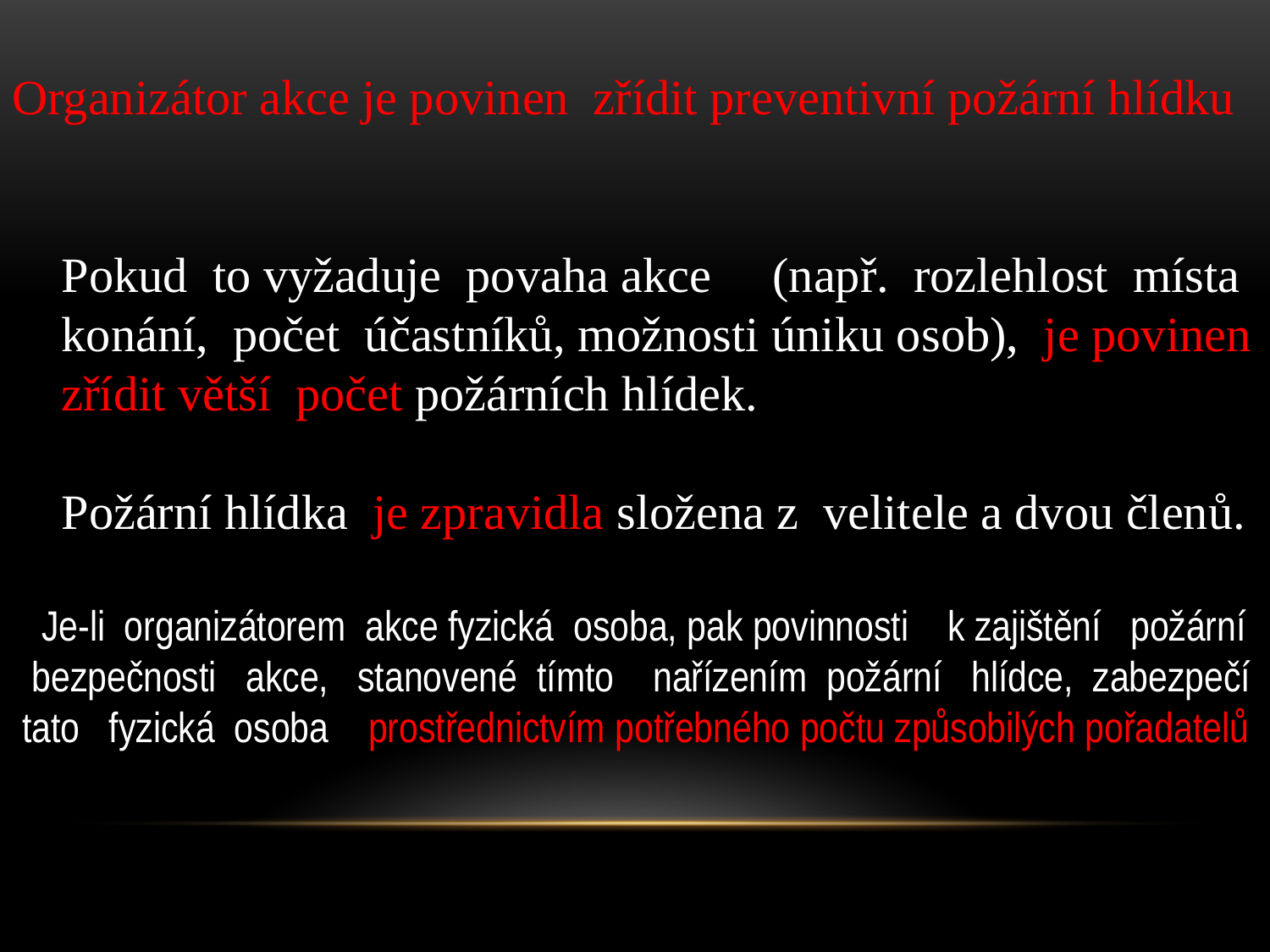

Organizátor akce je povinen  zřídit preventivní požární hlídku

    Pokud  to vyžaduje  povaha akce     (např.  rozlehlost  místa
    konání,  počet  účastníků, možnosti úniku osob),  je povinen
    zřídit větší  počet požárních hlídek.

    Požární hlídka  je zpravidla složena z  velitele a dvou členů.

   Je-li  organizátorem  akce fyzická  osoba, pak povinnosti    k zajištění   požární   bezpečnosti   akce,   stanovené  tímto    nařízením  požární   hlídce,  zabezpečí  tato   fyzická  osoba    prostřednictvím potřebného počtu způsobilých pořadatelů